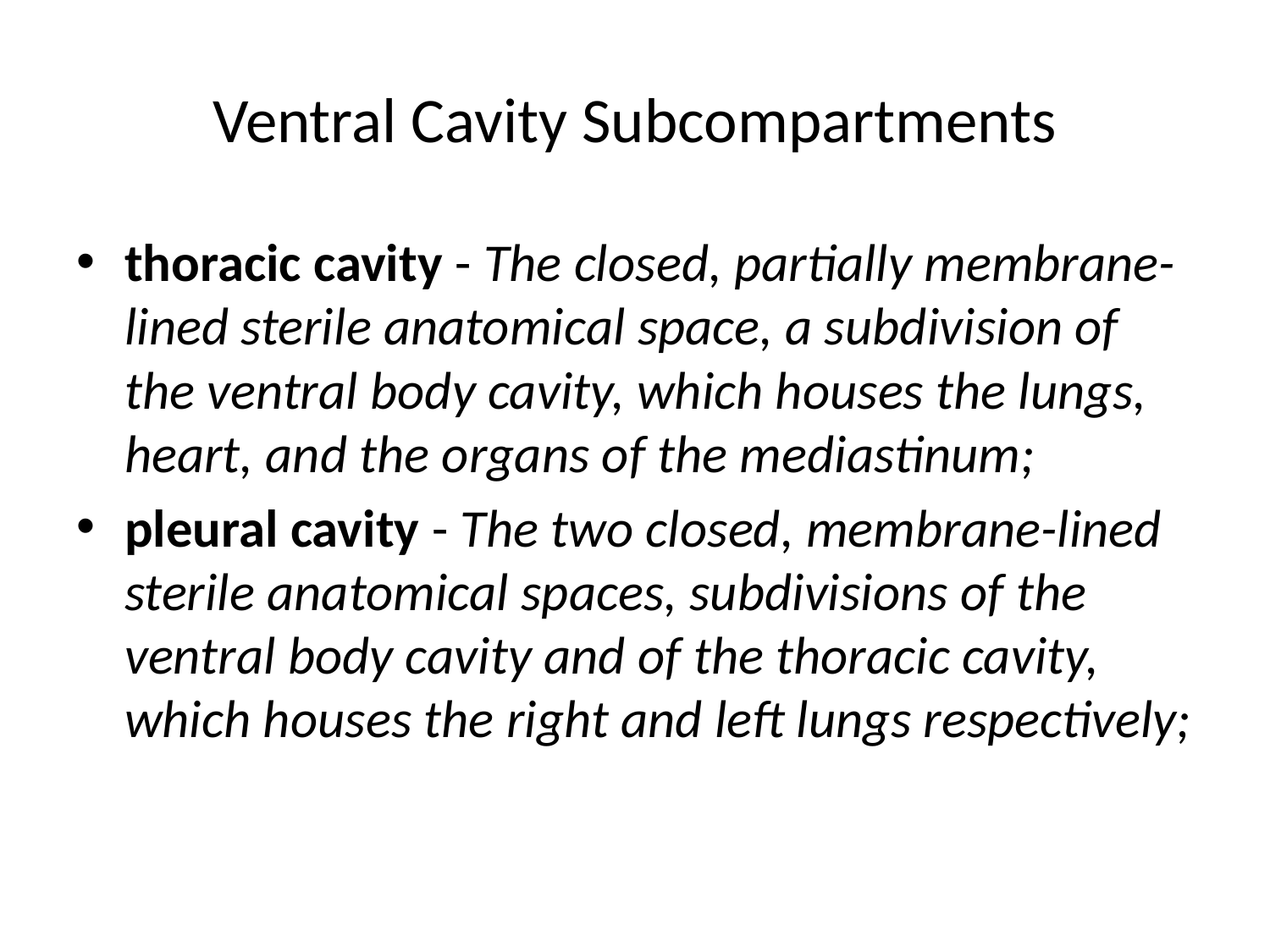

# Ventral Cavity Subcompartments
thoracic cavity - The closed, partially membrane-lined sterile anatomical space, a subdivision of the ventral body cavity, which houses the lungs, heart, and the organs of the mediastinum;
pleural cavity - The two closed, membrane-lined sterile anatomical spaces, subdivisions of the ventral body cavity and of the thoracic cavity, which houses the right and left lungs respectively;